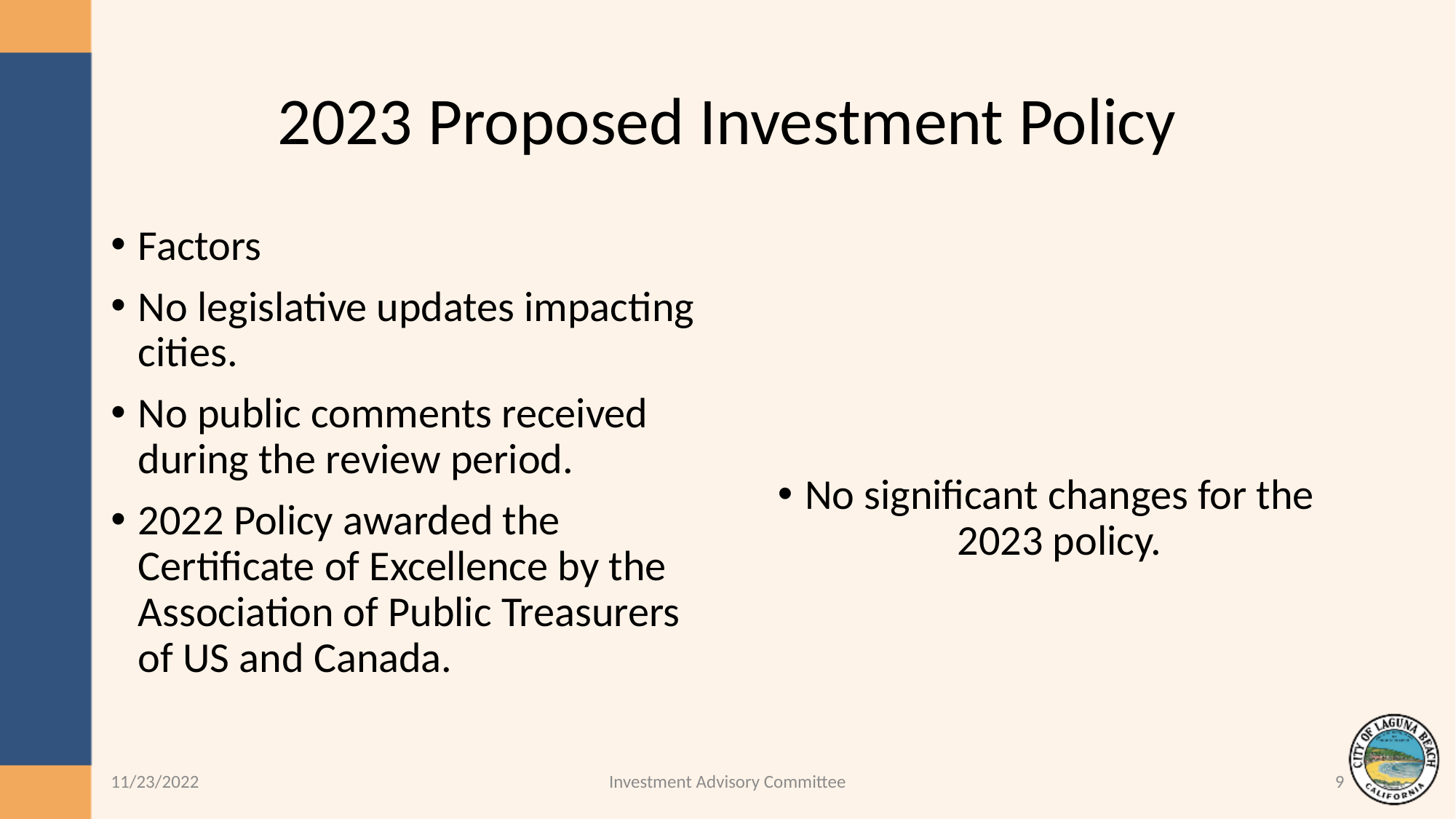

# 2023 Proposed Investment Policy
Factors
No legislative updates impacting cities.
No public comments received during the review period.
2022 Policy awarded the Certificate of Excellence by the Association of Public Treasurers of US and Canada.

No significant changes for the 2023 policy.
11/23/2022
Investment Advisory Committee
9